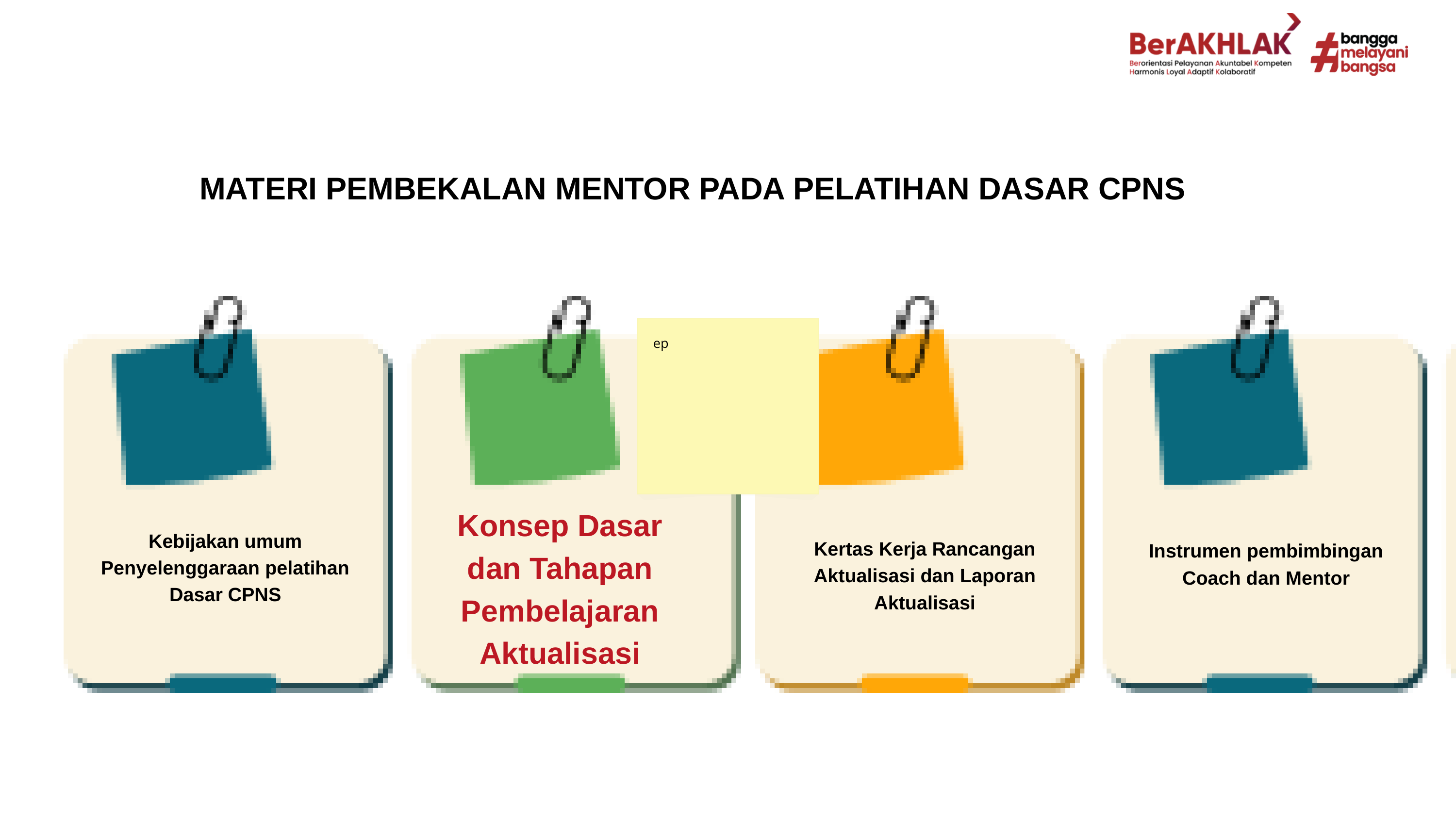

MATERI PEMBEKALAN MENTOR PADA PELATIHAN DASAR CPNS

ep
Konsep Dasar dan Tahapan Pembelajaran Aktualisasi
Kebijakan umum Penyelenggaraan pelatihan Dasar CPNS
Kertas Kerja Rancangan Aktualisasi dan Laporan Aktualisasi
Instrumen pembimbingan Coach dan Mentor